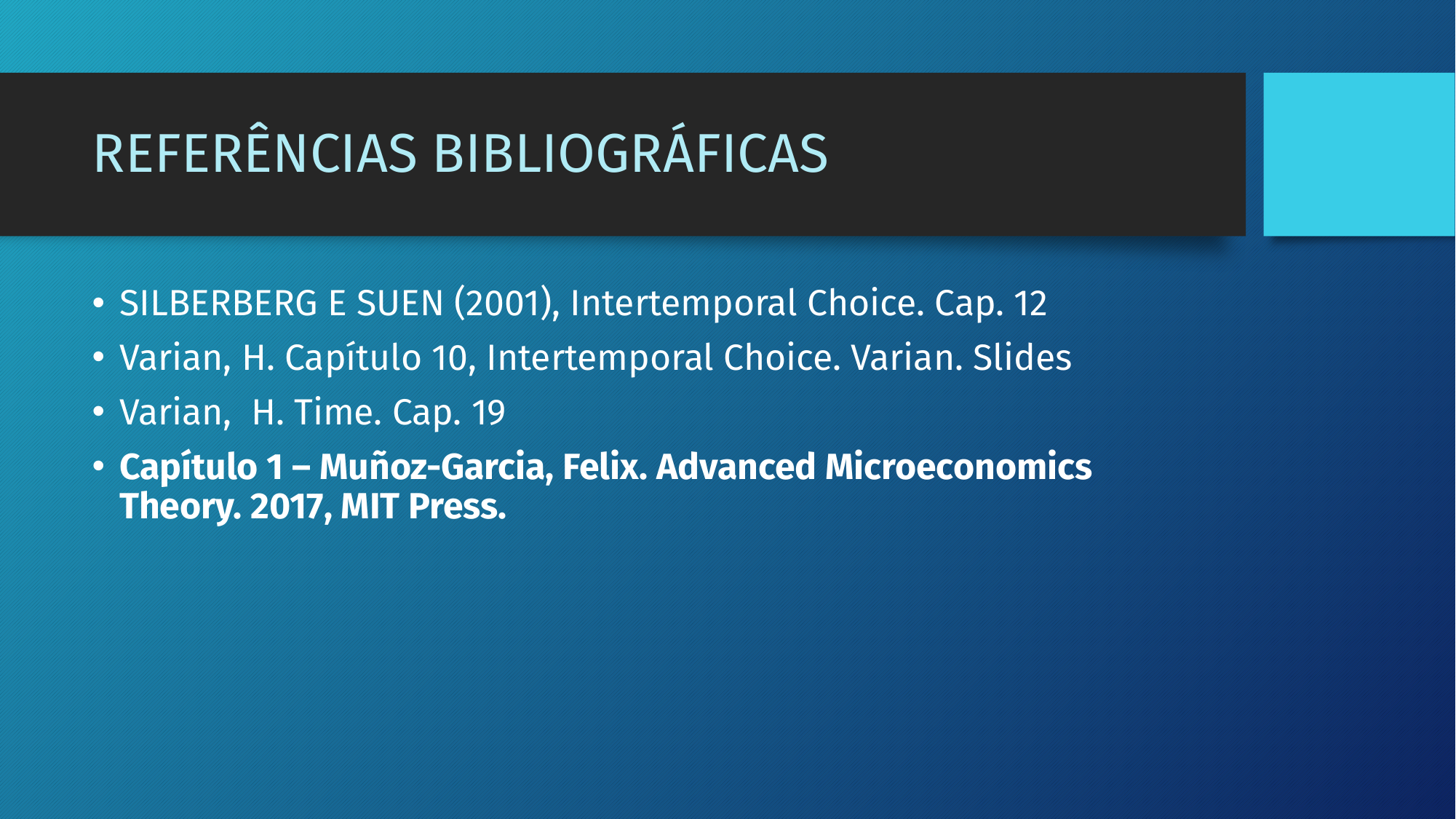

# REFERÊNCIAS BIBLIOGRÁFICAS
SILBERBERG E SUEN (2001), Intertemporal Choice. Cap. 12
Varian, H. Capítulo 10, Intertemporal Choice. Varian. Slides
Varian,  H. Time. Cap. 19
Capítulo 1 – Muñoz-Garcia, Felix. Advanced Microeconomics Theory. 2017, MIT Press.